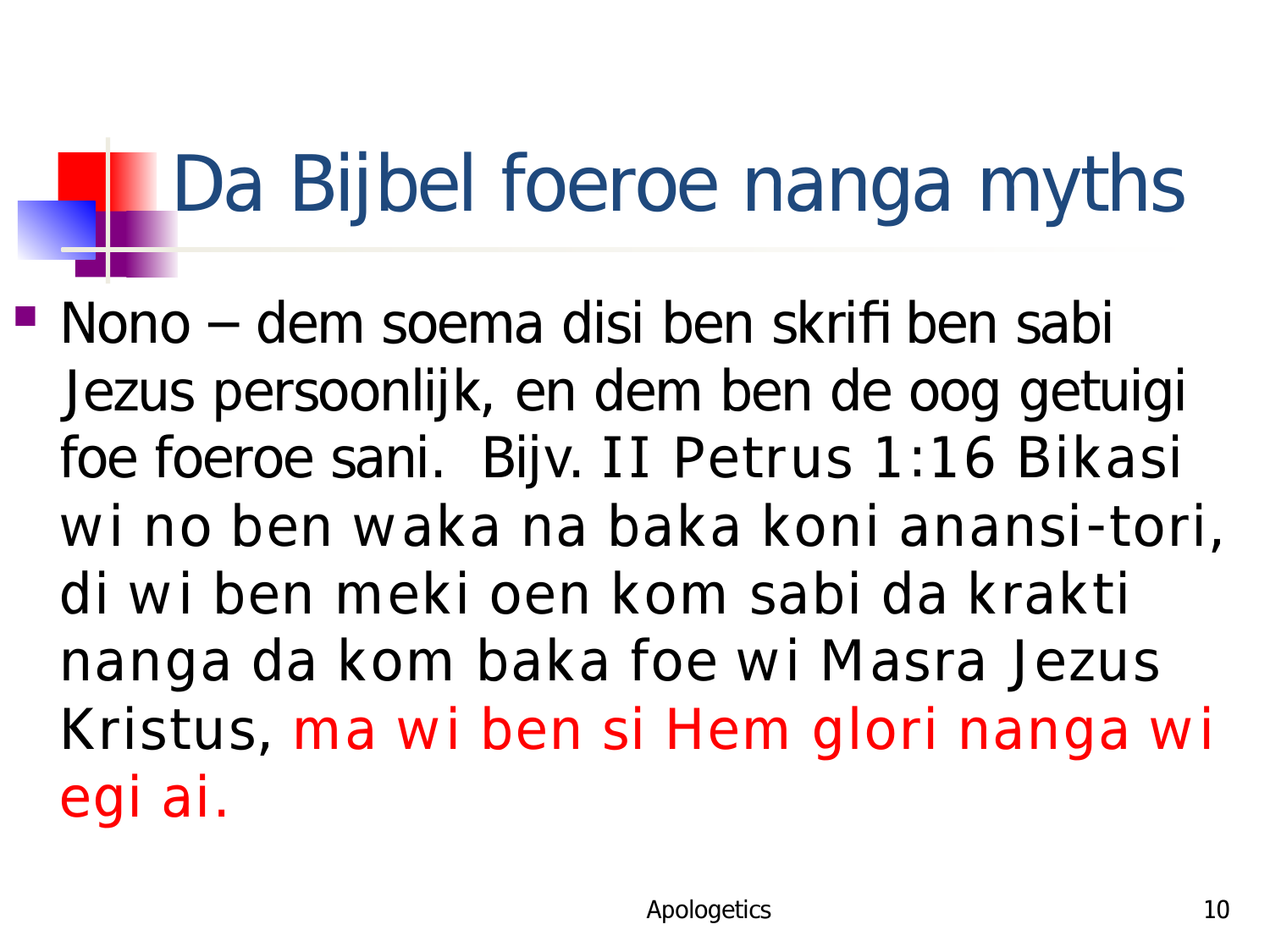

# Da Bijbel foeroe nanga myths
Nono – dem soema disi ben skrifi ben sabi Jezus persoonlijk, en dem ben de oog getuigi foe foeroe sani.  Bijv. II Petrus 1:16 Bikasi wi no ben waka na baka koni anansi-tori, di wi ben meki oen kom sabi da krakti nanga da kom baka foe wi Masra Jezus Kristus, ma wi ben si Hem glori nanga wi egi ai.
Apologetics
10